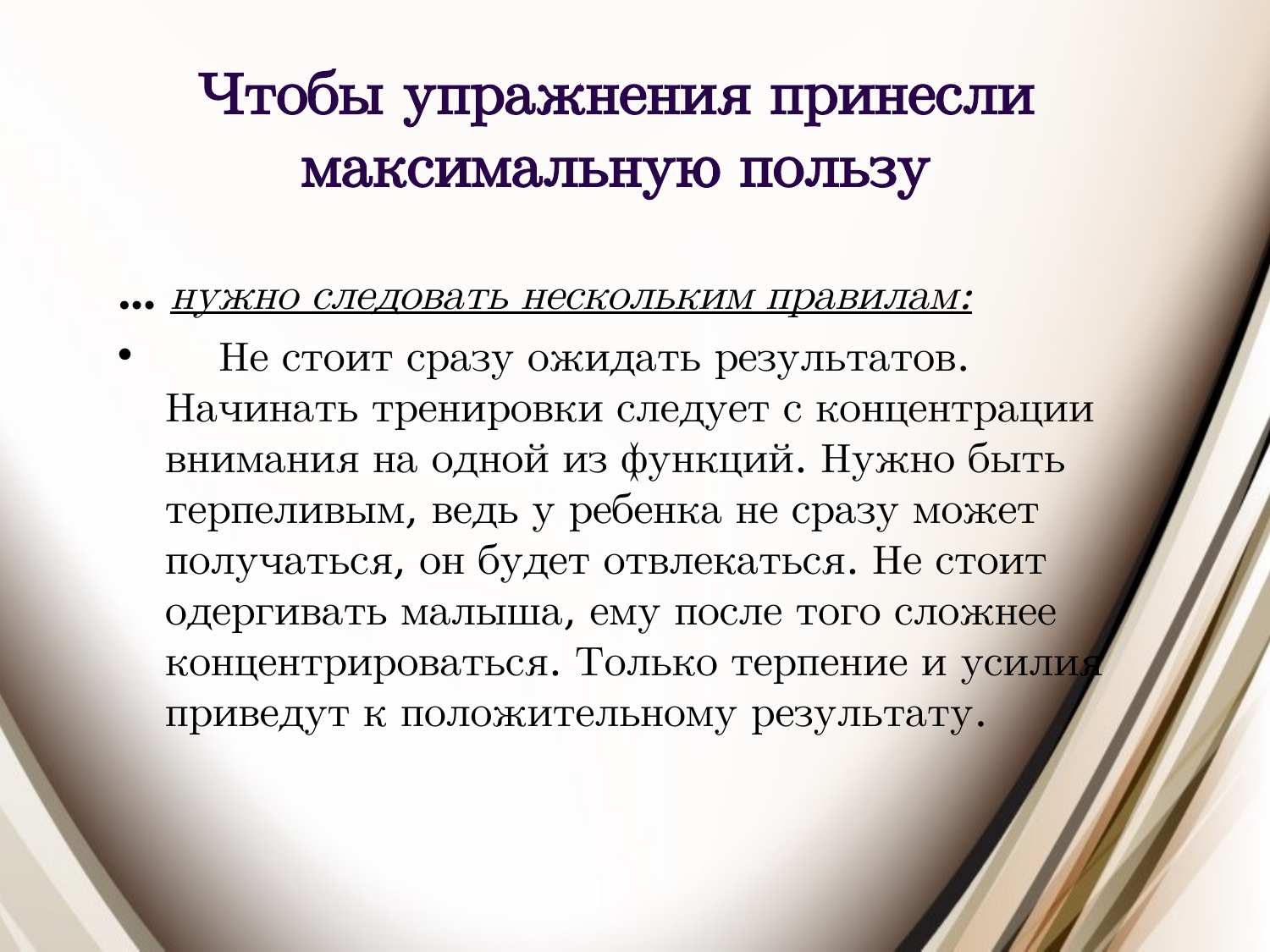

# Чтобы упражнения принесли максимальную пользу
… нужно следовать нескольким правилам:
    Не стоит сразу ожидать результатов. Начинать тренировки следует с концентрации внимания на одной из функций. Нужно быть терпеливым, ведь у ребенка не сразу может получаться, он будет отвлекаться. Не стоит одергивать малыша, ему после того сложнее концентрироваться. Только терпение и усилия приведут к положительному результату.